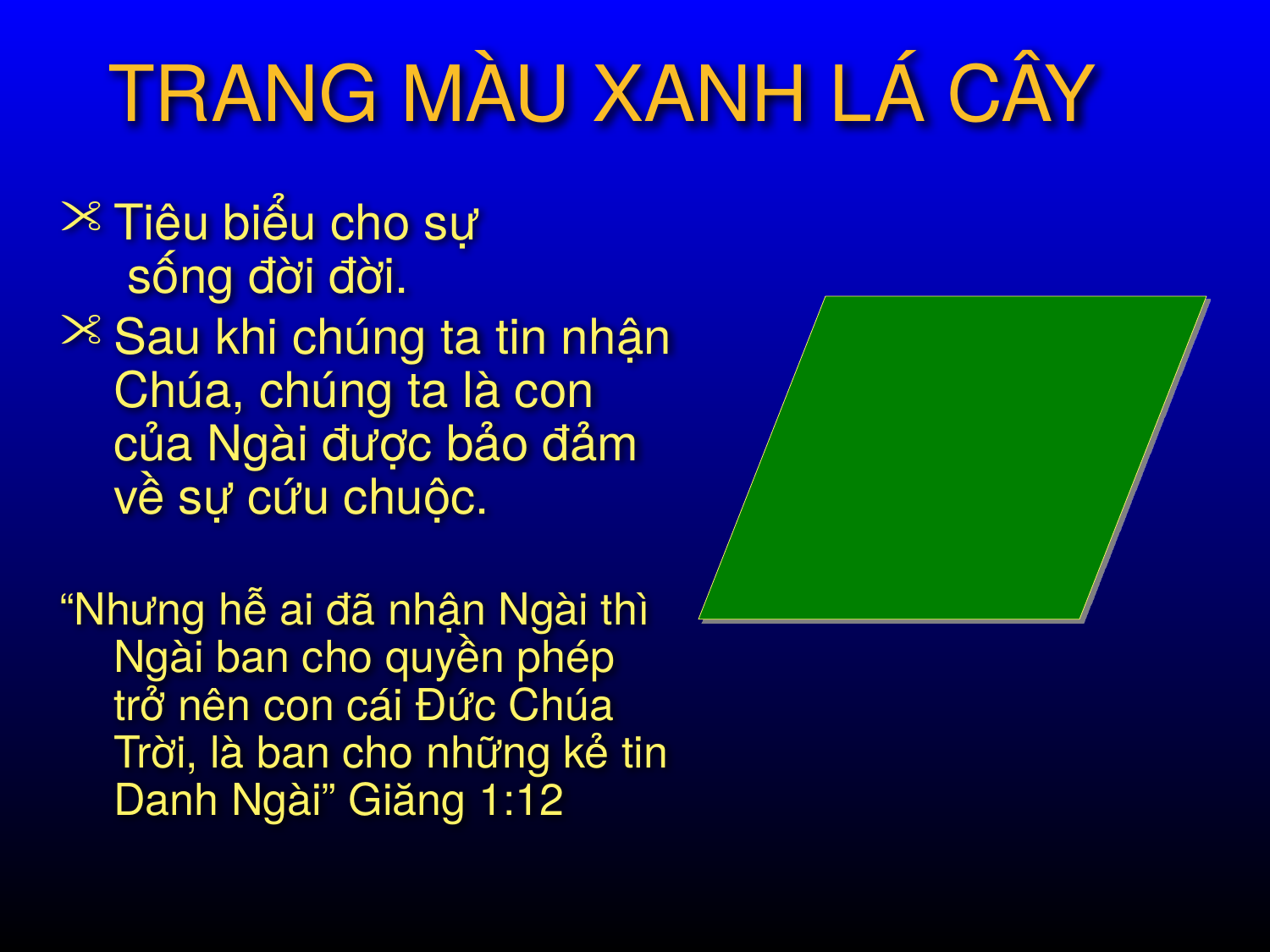

# TRANG MÀU XANH LÁ CÂY
Tiêu biểu cho sự                sống đời đời.
Sau khi chúng ta tin nhận Chúa, chúng ta là con của Ngài được bảo đảm về sự cứu chuộc.

“Nhưng hễ ai đã nhận Ngài thì Ngài ban cho quyền phép trở nên con cái Đức Chúa Trời, là ban cho những kẻ tin Danh Ngài” Giăng 1:12